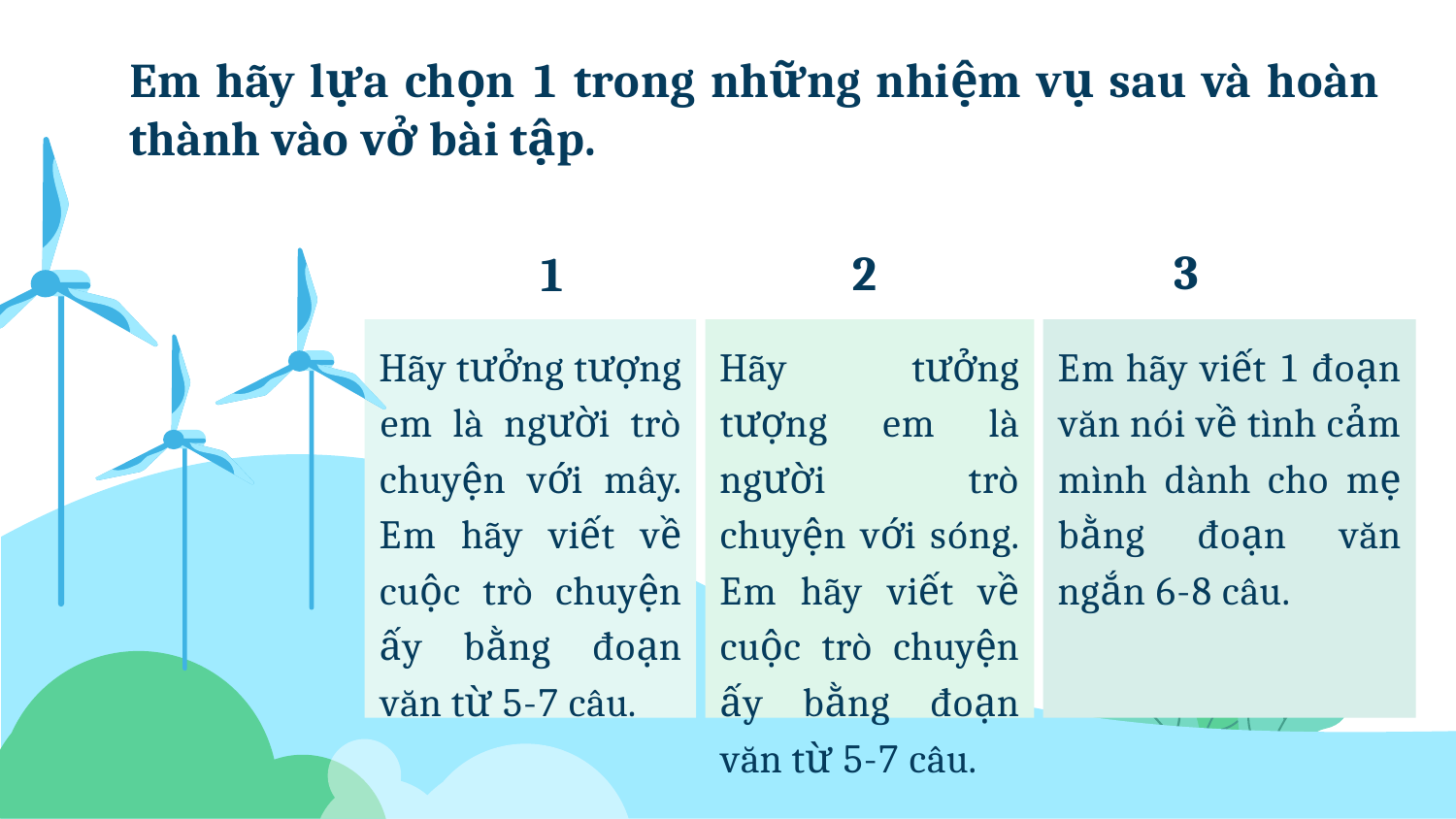

# Em hãy lựa chọn 1 trong những nhiệm vụ sau và hoàn thành vào vở bài tập.

3
2
1
Hãy tưởng tượng em là người trò chuyện với mây. Em hãy viết về cuộc trò chuyện ấy bằng đoạn văn từ 5-7 câu.
Em hãy viết 1 đoạn văn nói về tình cảm mình dành cho mẹ bằng đoạn văn ngắn 6-8 câu.
Hãy tưởng tượng em là người trò chuyện với sóng. Em hãy viết về cuộc trò chuyện ấy bằng đoạn văn từ 5-7 câu.